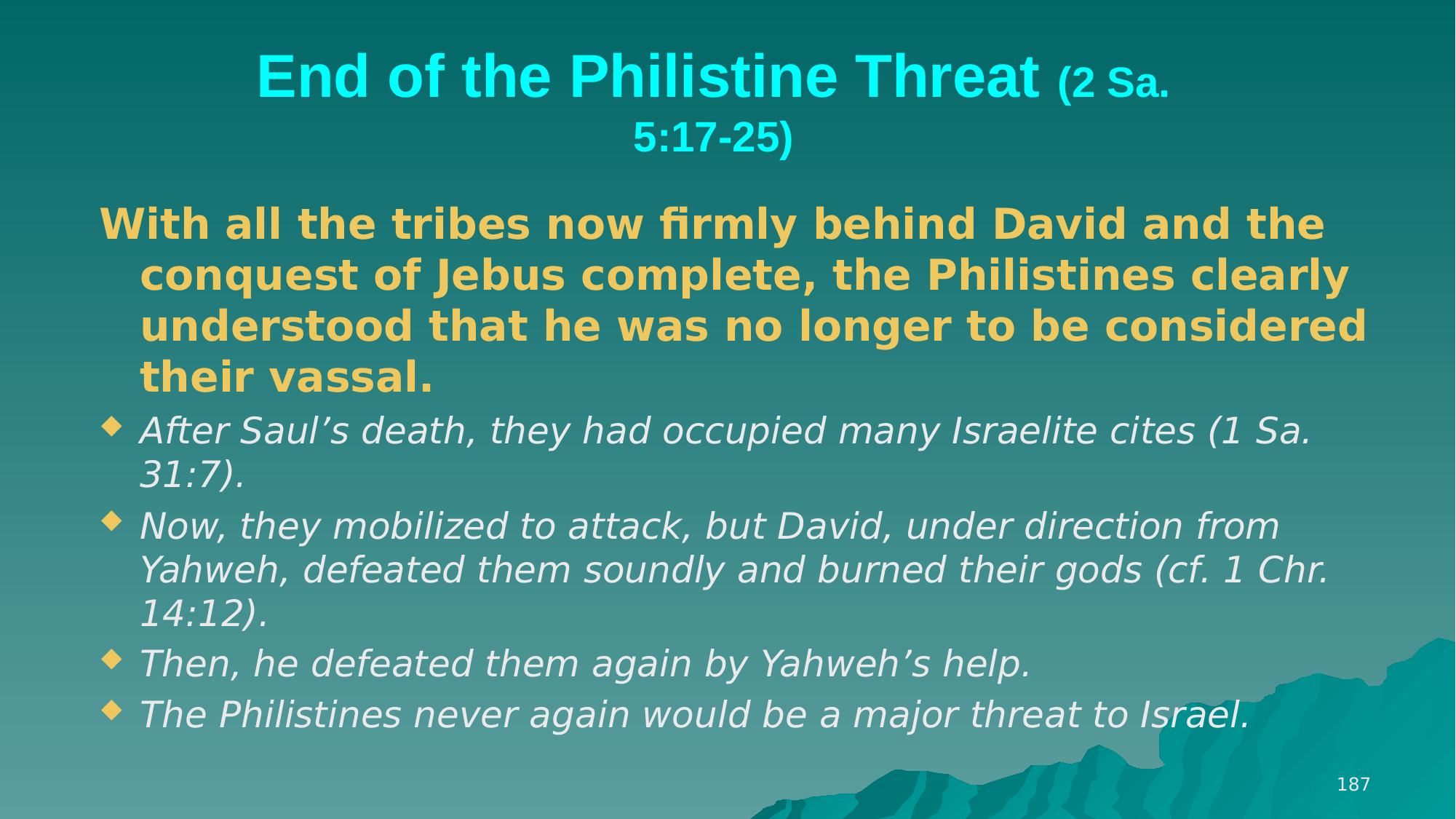

# End of the Philistine Threat (2 Sa. 5:17-25)
With all the tribes now firmly behind David and the conquest of Jebus complete, the Philistines clearly understood that he was no longer to be considered their vassal.
After Saul’s death, they had occupied many Israelite cites (1 Sa. 31:7).
Now, they mobilized to attack, but David, under direction from Yahweh, defeated them soundly and burned their gods (cf. 1 Chr. 14:12).
Then, he defeated them again by Yahweh’s help.
The Philistines never again would be a major threat to Israel.
187